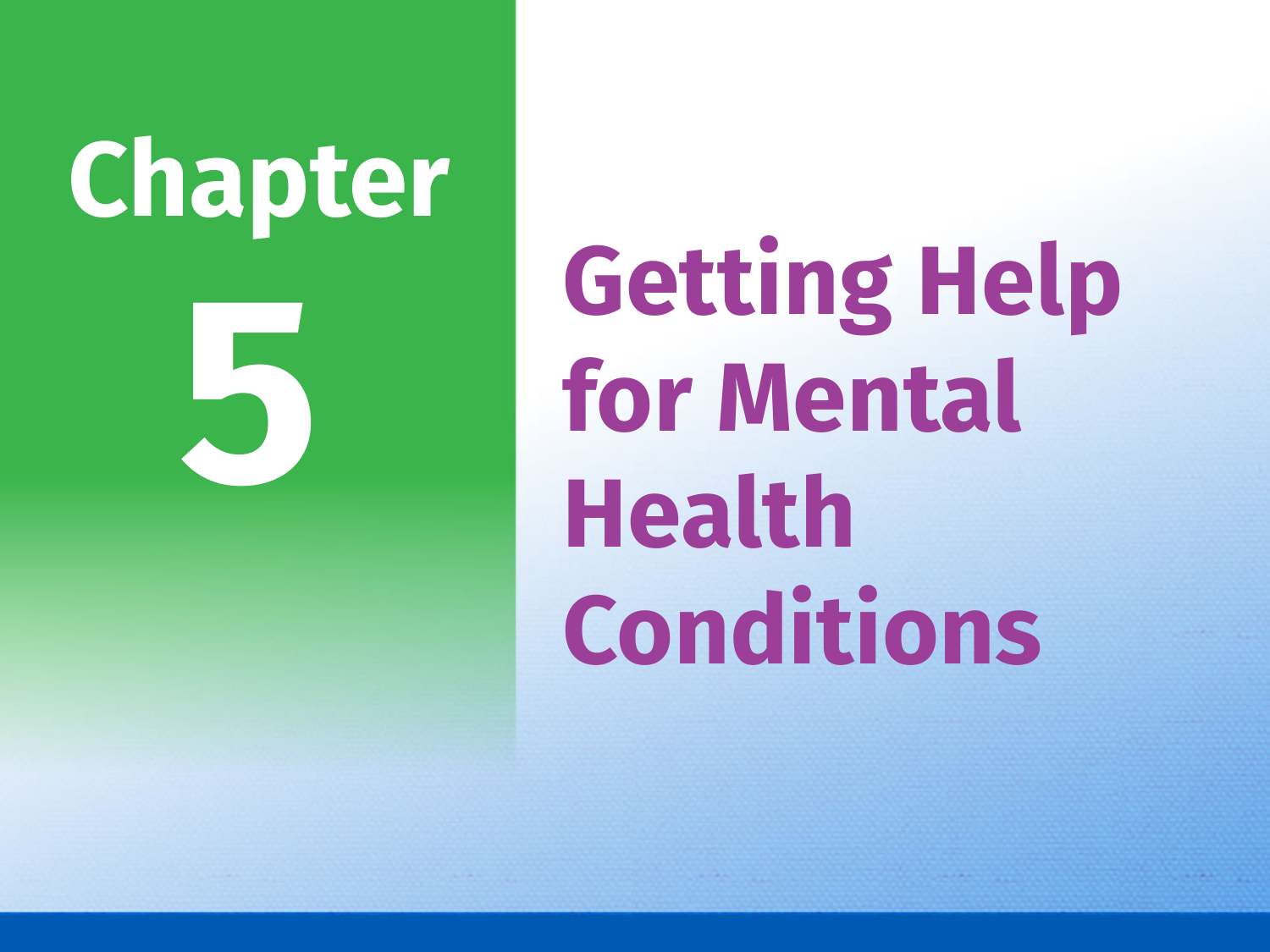

5
Getting Help for Mental Health Conditions